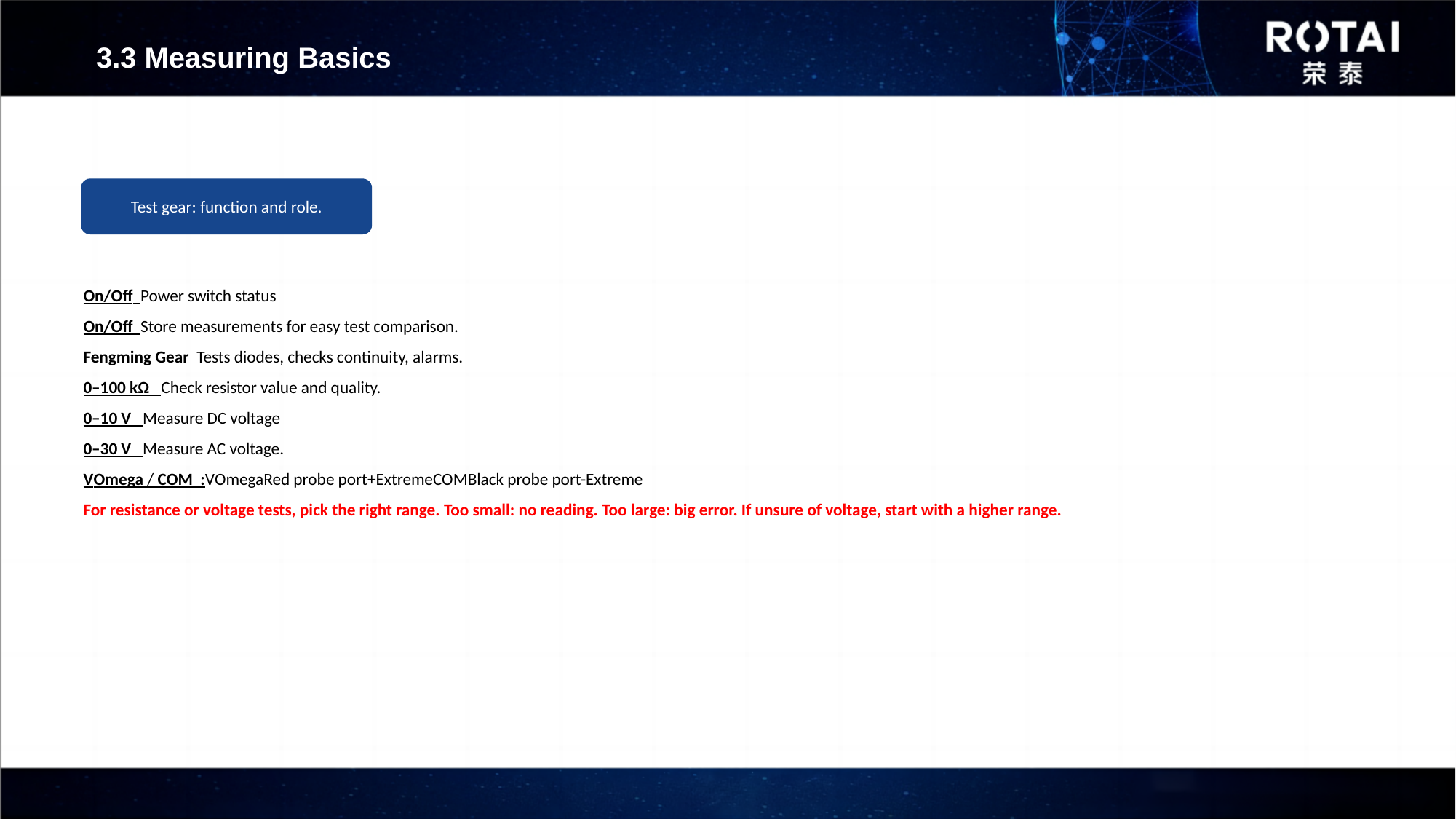

3.3 Measuring Basics
Test gear: function and role.
On/Off  Power switch status
On/Off  Store measurements for easy test comparison.
Fengming Gear  Tests diodes, checks continuity, alarms.
0–100 kΩ   Check resistor value and quality.
0–10 V   Measure DC voltage
0–30 V   Measure AC voltage.
VOmega / COM  :VOmegaRed probe port+ExtremeCOMBlack probe port-Extreme
For resistance or voltage tests, pick the right range. Too small: no reading. Too large: big error. If unsure of voltage, start with a higher range.